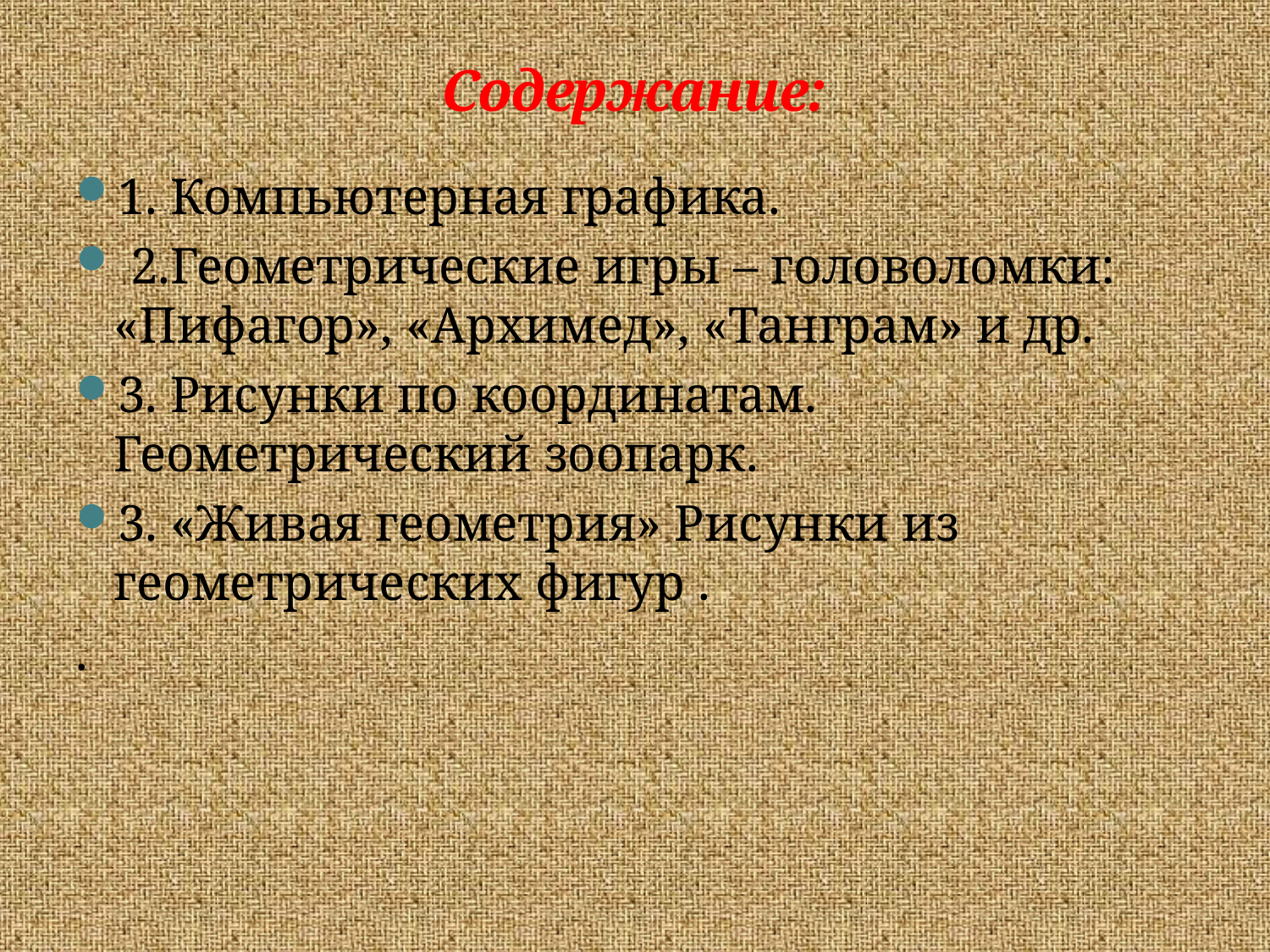

# Содержание:
1. Компьютерная графика.
 2.Геометрические игры – головоломки: «Пифагор», «Архимед», «Танграм» и др.
3. Рисунки по координатам. Геометрический зоопарк.
3. «Живая геометрия» Рисунки из геометрических фигур .
.